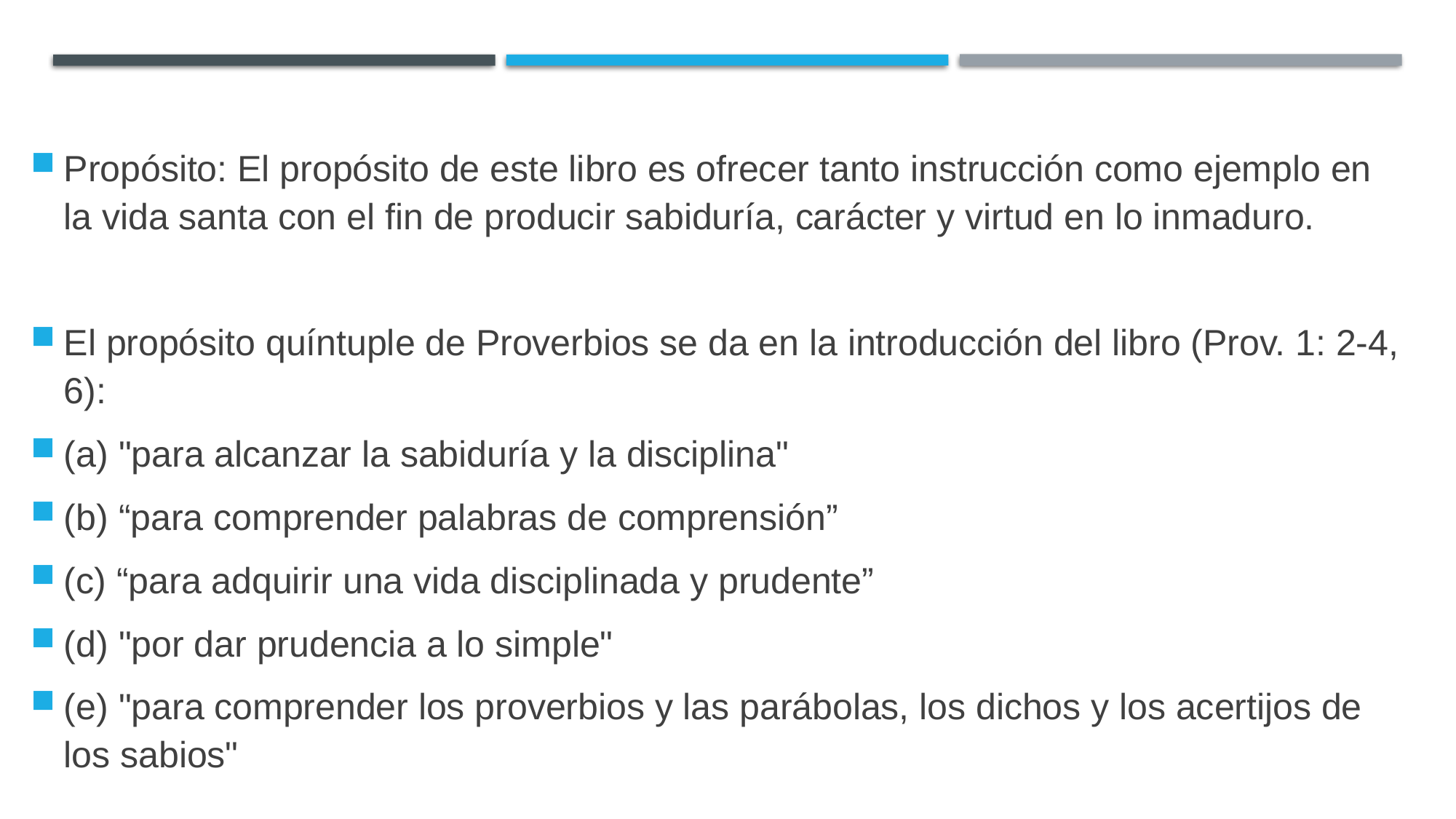

Propósito: El propósito de este libro es ofrecer tanto instrucción como ejemplo en la vida santa con el fin de producir sabiduría, carácter y virtud en lo inmaduro.

El propósito quíntuple de Proverbios se da en la introducción del libro (Prov. 1: 2-4, 6):
(a) "para alcanzar la sabiduría y la disciplina"
(b) “para comprender palabras de comprensión”
(c) “para adquirir una vida disciplinada y prudente”
(d) "por dar prudencia a lo simple"
(e) "para comprender los proverbios y las parábolas, los dichos y los acertijos de los sabios"